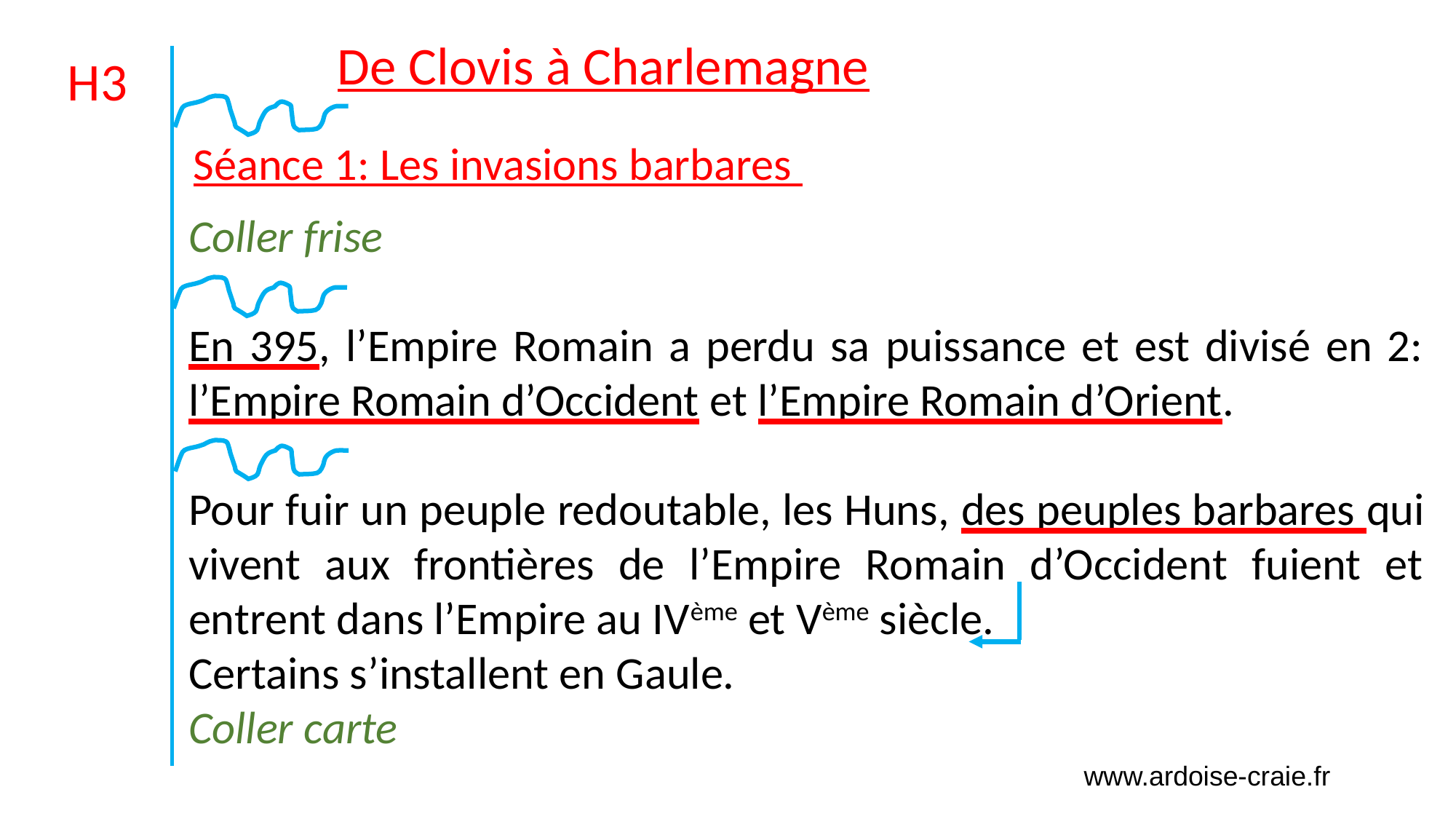

De Clovis à Charlemagne
H3

Séance 1: Les invasions barbares
Coller frise

En 395, l’Empire Romain a perdu sa puissance et est divisé en 2: l’Empire Romain d’Occident et l’Empire Romain d’Orient.

Pour fuir un peuple redoutable, les Huns, des peuples barbares qui vivent aux frontières de l’Empire Romain d’Occident fuient et entrent dans l’Empire au IVème et Vème siècle.
Certains s’installent en Gaule.
Coller carte

www.ardoise-craie.fr